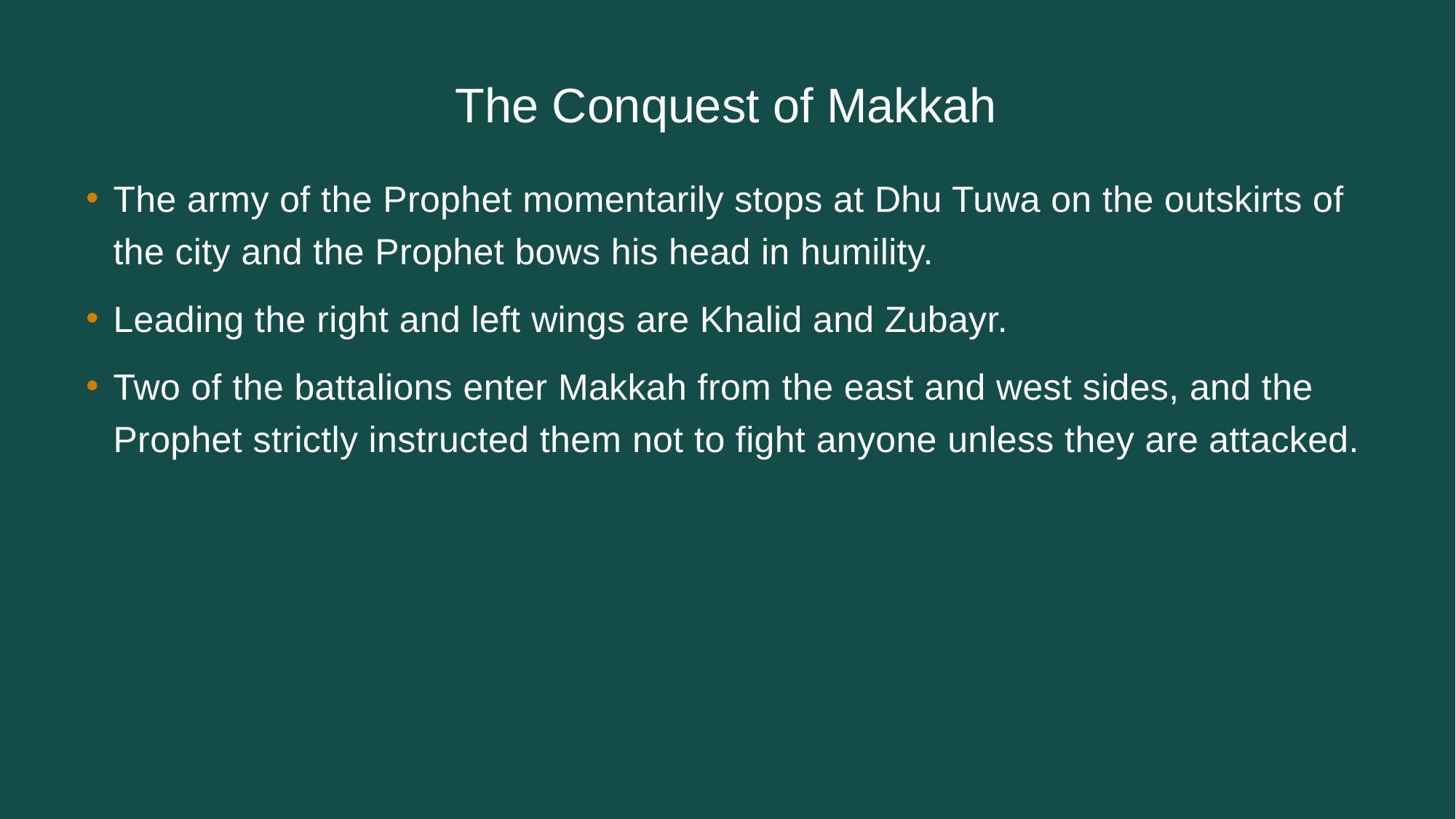

# The Conquest of Makkah
The army of the Prophet momentarily stops at Dhu Tuwa on the outskirts of the city and the Prophet bows his head in humility.
Leading the right and left wings are Khalid and Zubayr.
Two of the battalions enter Makkah from the east and west sides, and the Prophet strictly instructed them not to fight anyone unless they are attacked.